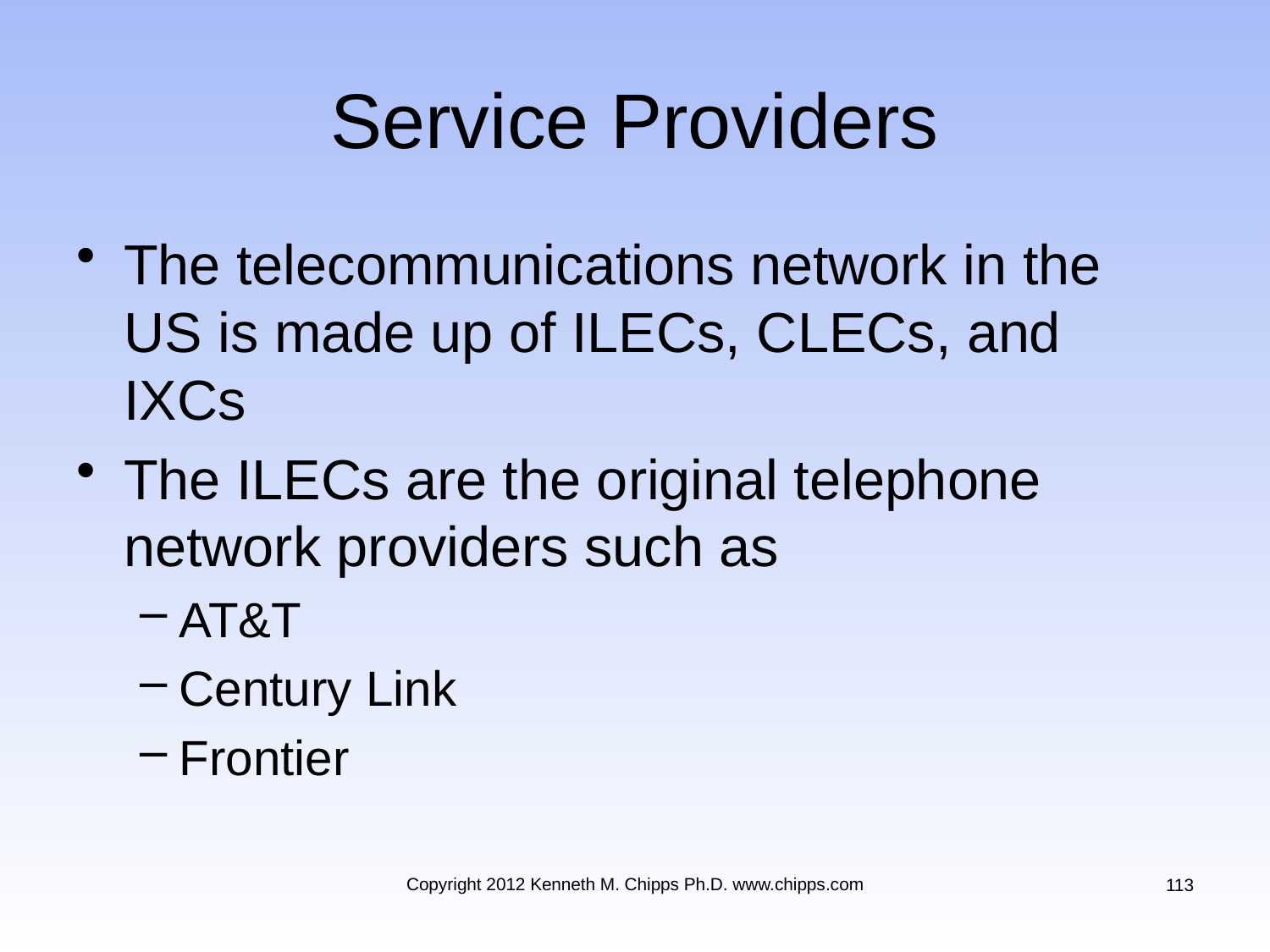

# Service Providers
The telecommunications network in the US is made up of ILECs, CLECs, and IXCs
The ILECs are the original telephone network providers such as
AT&T
Century Link
Frontier
Copyright 2012 Kenneth M. Chipps Ph.D. www.chipps.com
113